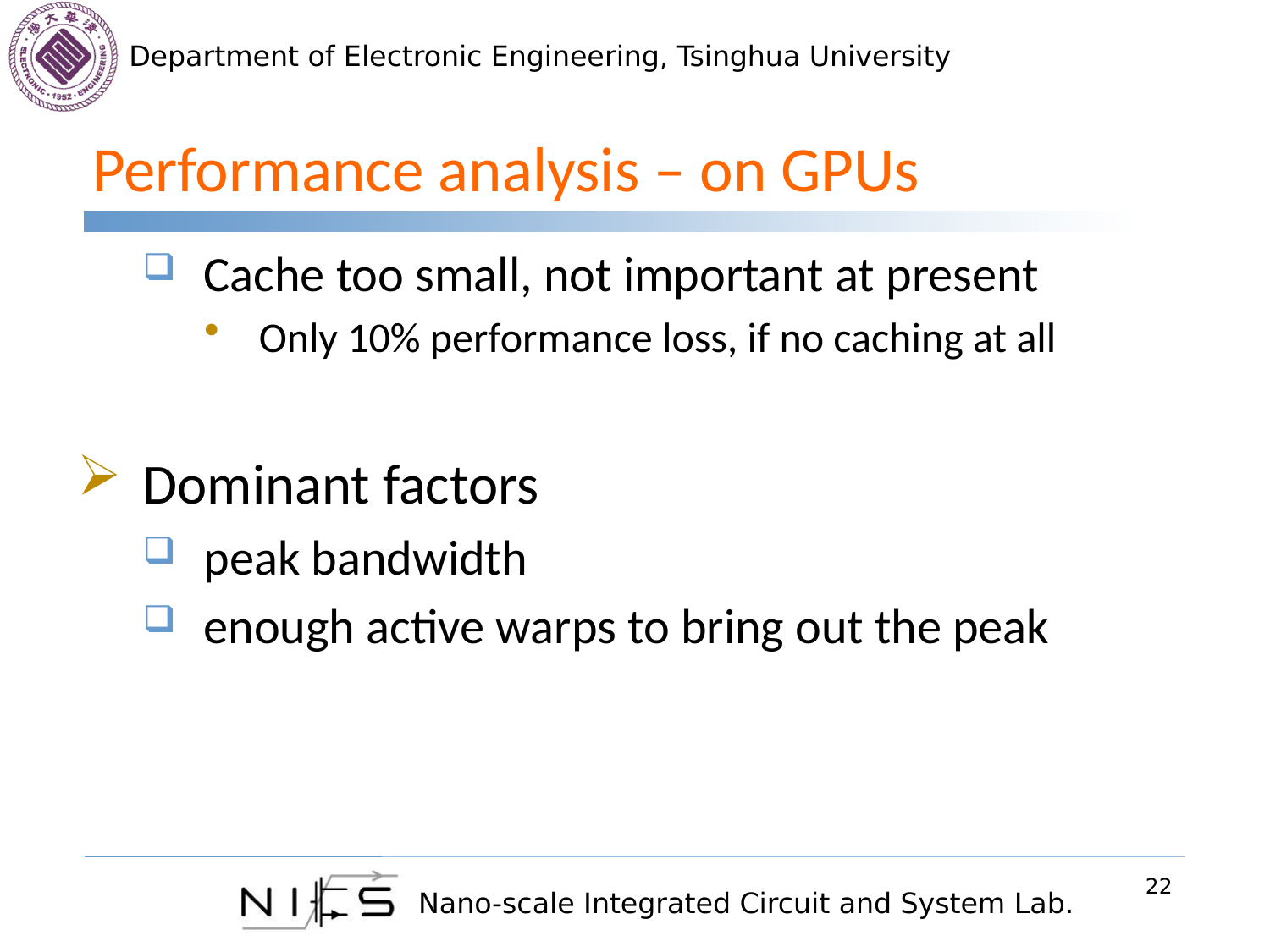

# Performance analysis – on GPUs
Cache too small, not important at present
Only 10% performance loss, if no caching at all

Dominant factors
peak bandwidth
enough active warps to bring out the peak
22